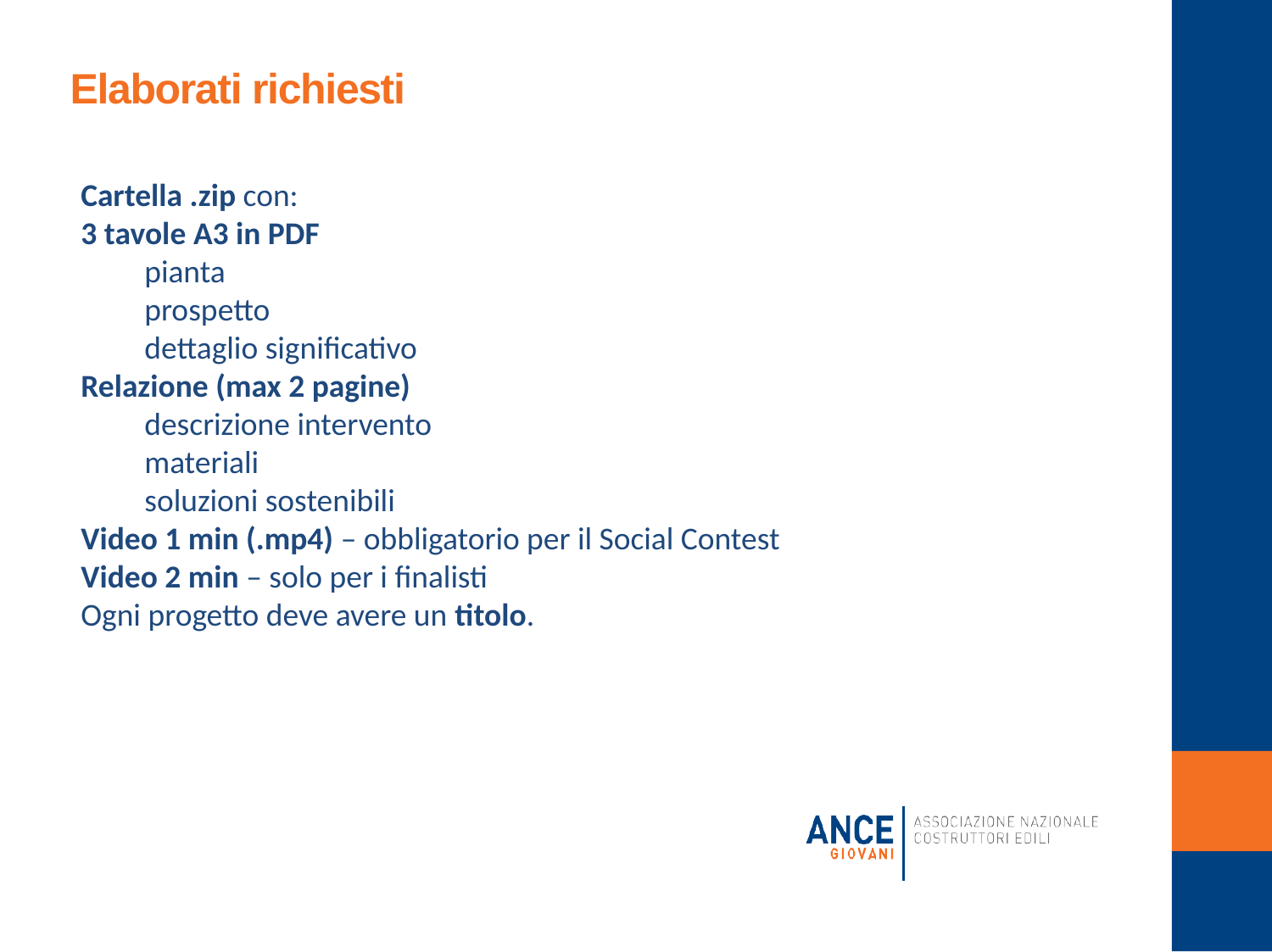

# Elaborati richiesti

Cartella .zip con:
3 tavole A3 in PDF
pianta
prospetto
dettaglio significativo
Relazione (max 2 pagine)
descrizione intervento
materiali
soluzioni sostenibili
Video 1 min (.mp4) – obbligatorio per il Social Contest
Video 2 min – solo per i finalisti
Ogni progetto deve avere un titolo.